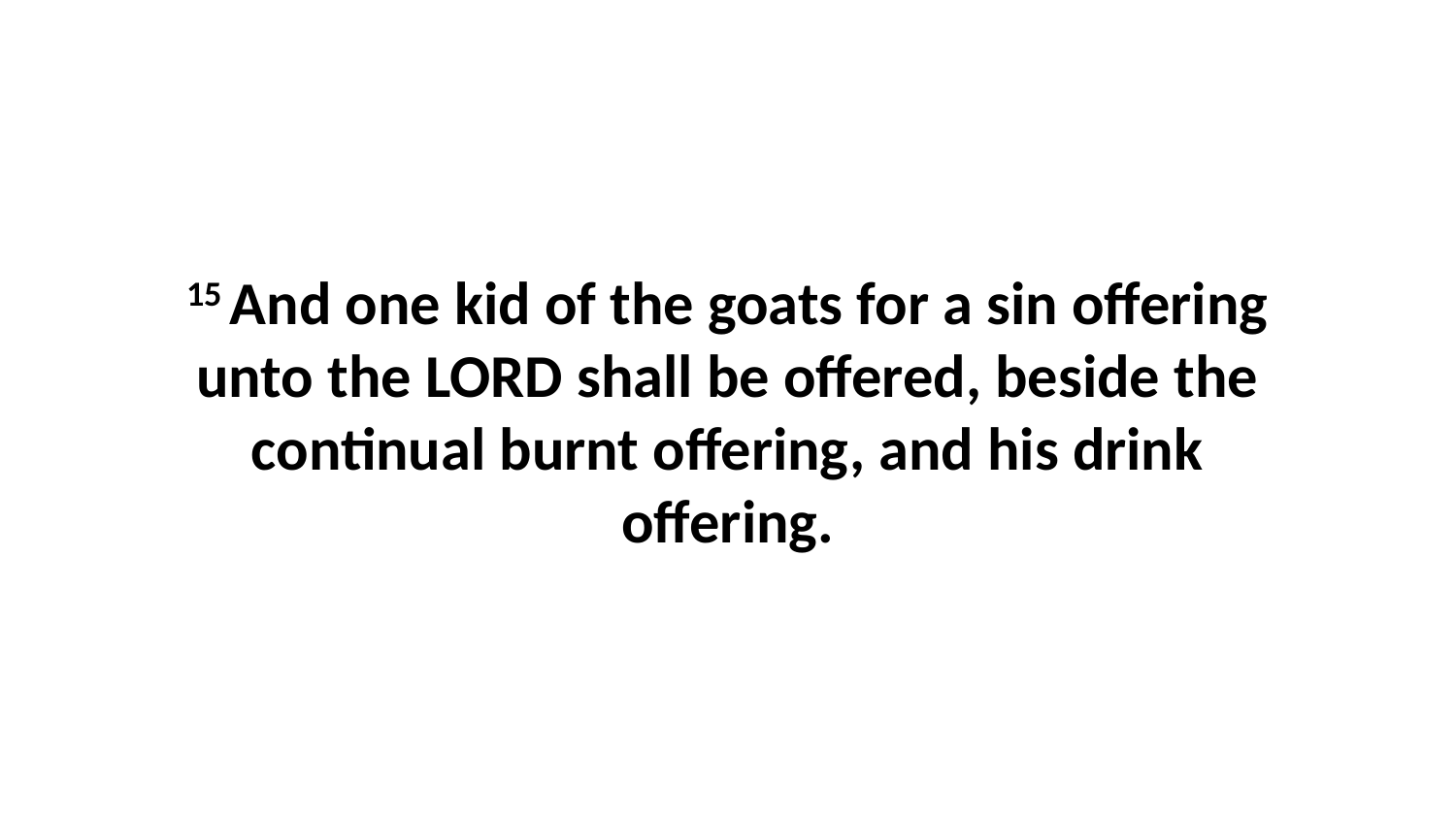

15 And one kid of the goats for a sin offering unto the LORD shall be offered, beside the continual burnt offering, and his drink offering.